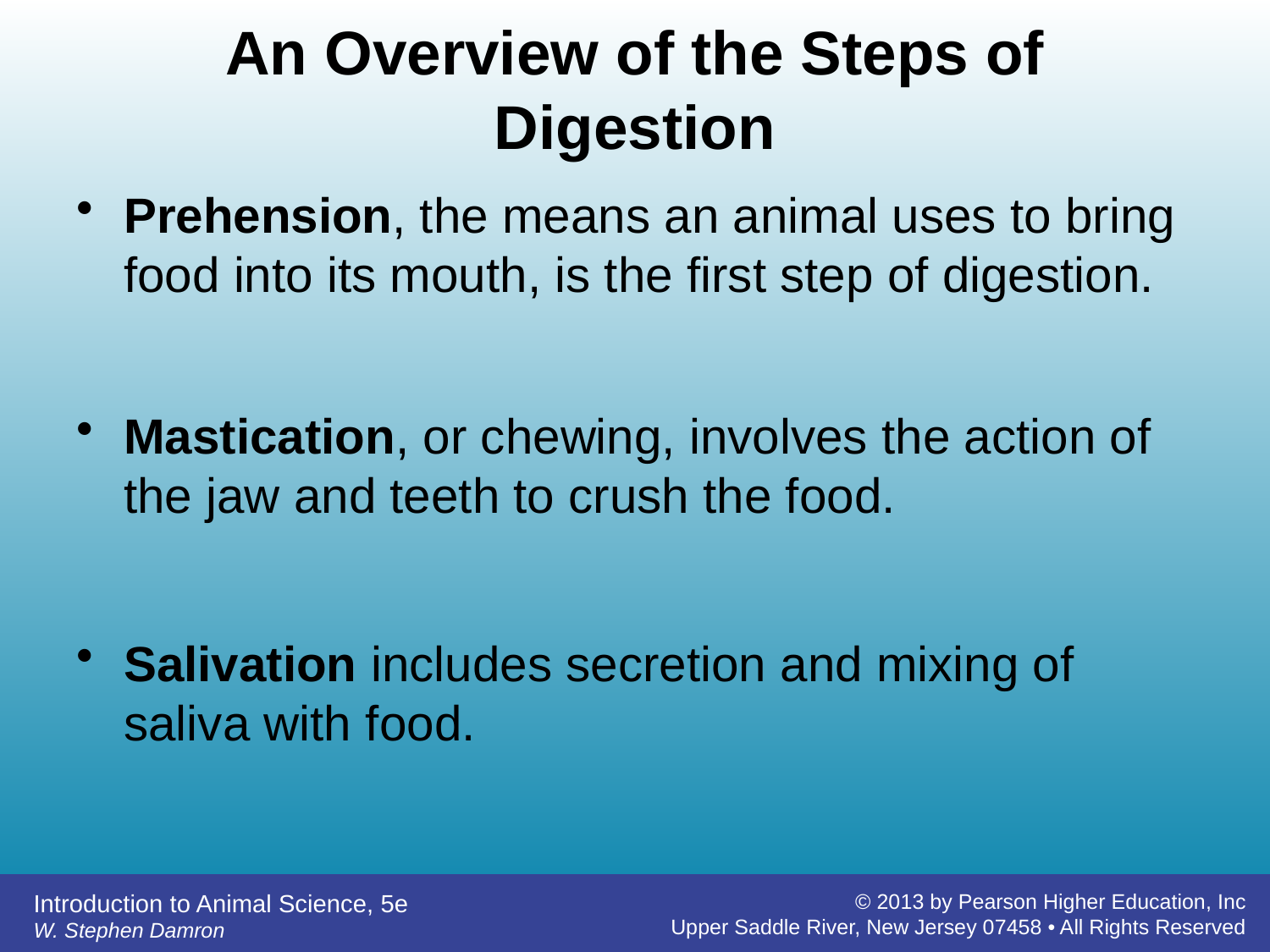

# An Overview of the Steps of Digestion
Prehension, the means an animal uses to bring food into its mouth, is the first step of digestion.

Mastication, or chewing, involves the action of the jaw and teeth to crush the food.

Salivation includes secretion and mixing of saliva with food.